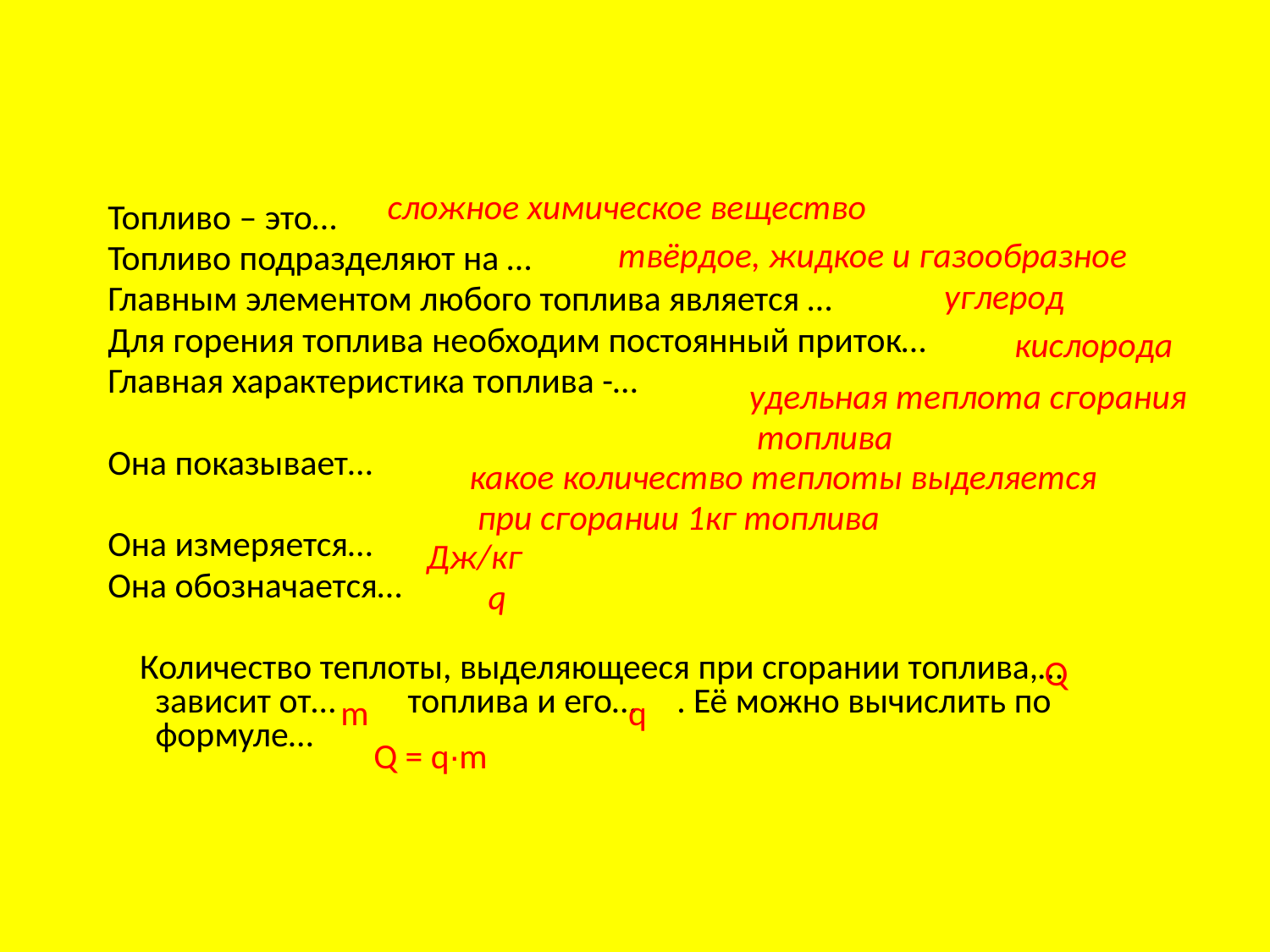

# Проверь себя:
сложное химическое вещество
Топливо – это…
Топливо подразделяют на …
Главным элементом любого топлива является …
Для горения топлива необходим постоянный приток…
Главная характеристика топлива -…

Она показывает…

Она измеряется…
Она обозначается…

    Количество теплоты, выделяющееся при сгорании топлива,…     зависит от…         топлива и его…     . Её можно вычислить по формуле…
твёрдое, жидкое и газообразное
углерод
кислорода
удельная теплота сгорания
 топлива
какое количество теплоты выделяется
 при сгорании 1кг топлива
Дж/кг
q
Q
m
q
Q = q∙m